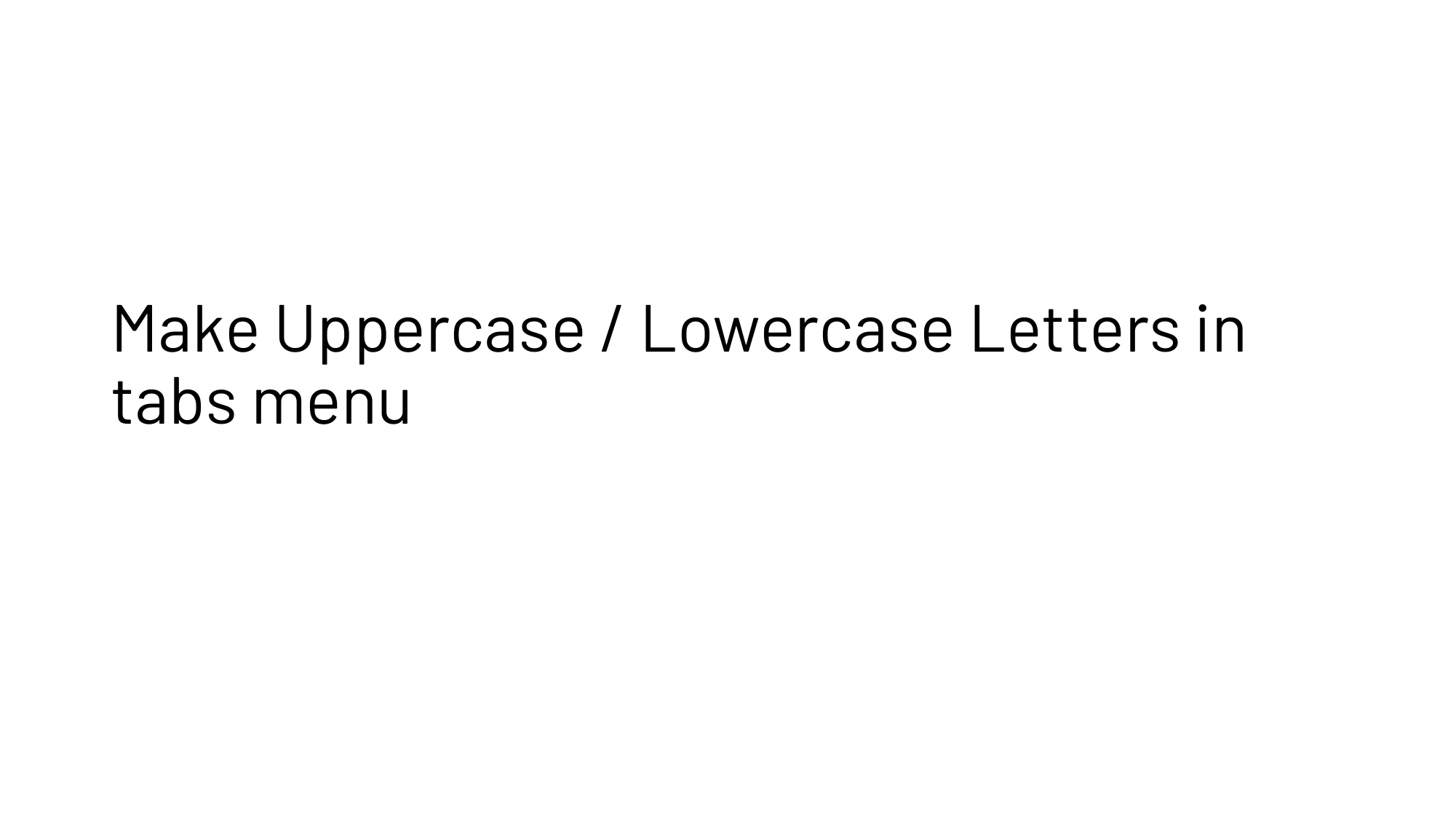

# Make Uppercase / Lowercase Letters in tabs menu